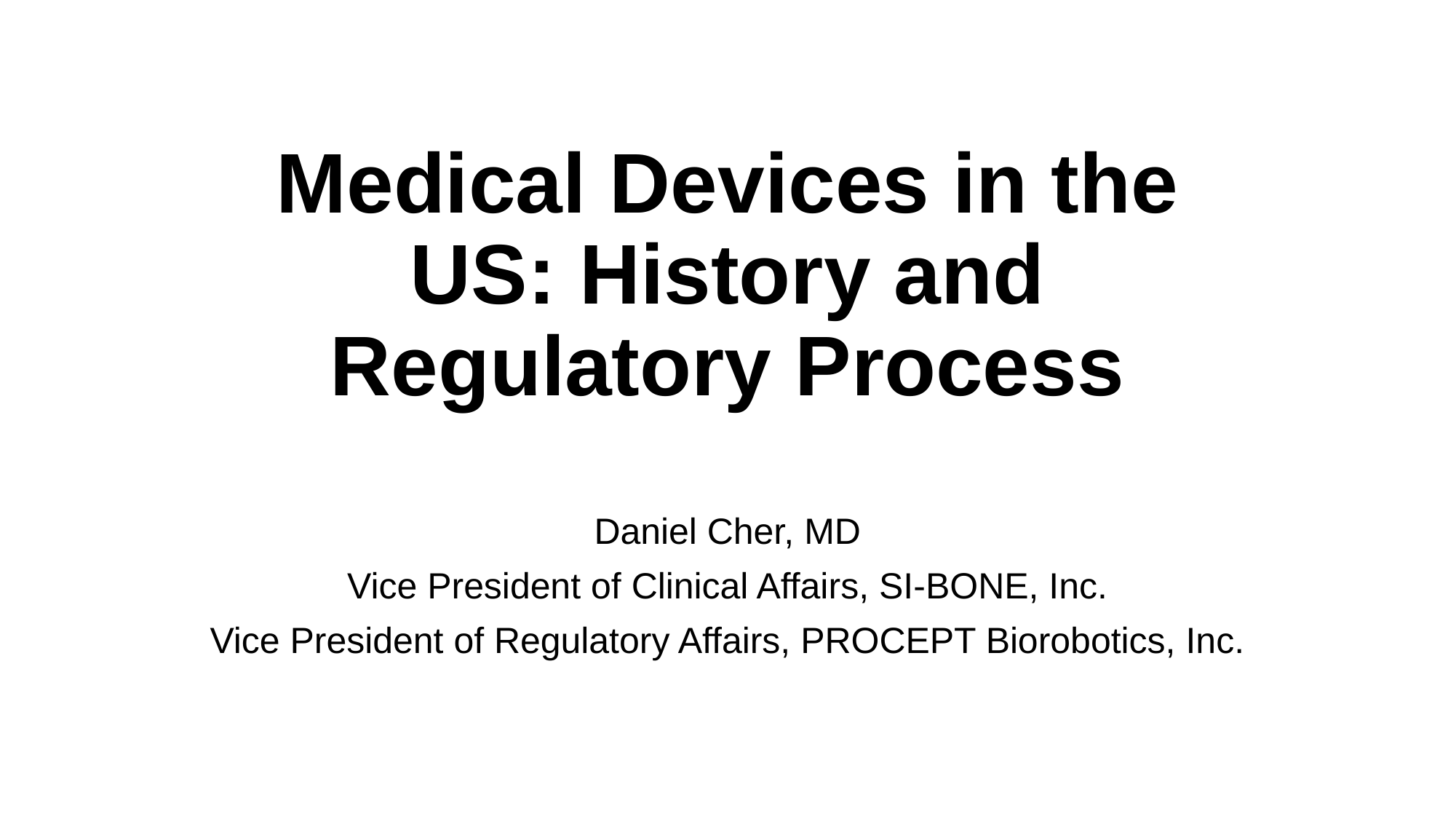

# Medical Devices in the US: History and Regulatory Process
Daniel Cher, MD
Vice President of Clinical Affairs, SI-BONE, Inc.
Vice President of Regulatory Affairs, PROCEPT Biorobotics, Inc.